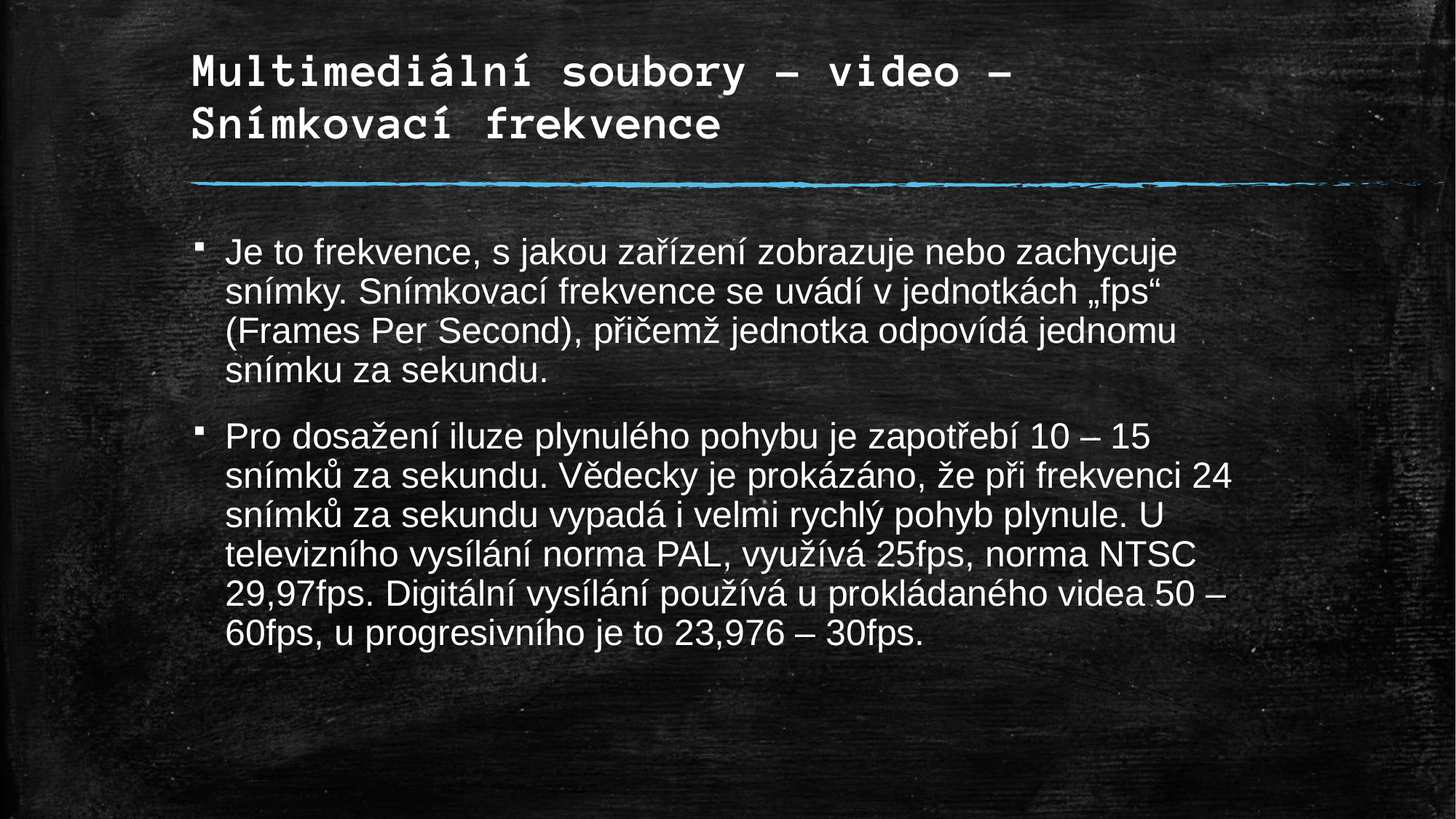

# Multimediální soubory – video - Snímkovací frekvence
Je to frekvence, s jakou zařízení zobrazuje nebo zachycuje snímky. Snímkovací frekvence se uvádí v jednotkách „fps“ (Frames Per Second), přičemž jednotka odpovídá jednomu snímku za sekundu.
Pro dosažení iluze plynulého pohybu je zapotřebí 10 – 15 snímků za sekundu. Vědecky je prokázáno, že při frekvenci 24 snímků za sekundu vypadá i velmi rychlý pohyb plynule. U televizního vysílání norma PAL, využívá 25fps, norma NTSC 29,97fps. Digitální vysílání používá u prokládaného videa 50 – 60fps, u progresivního je to 23,976 – 30fps.